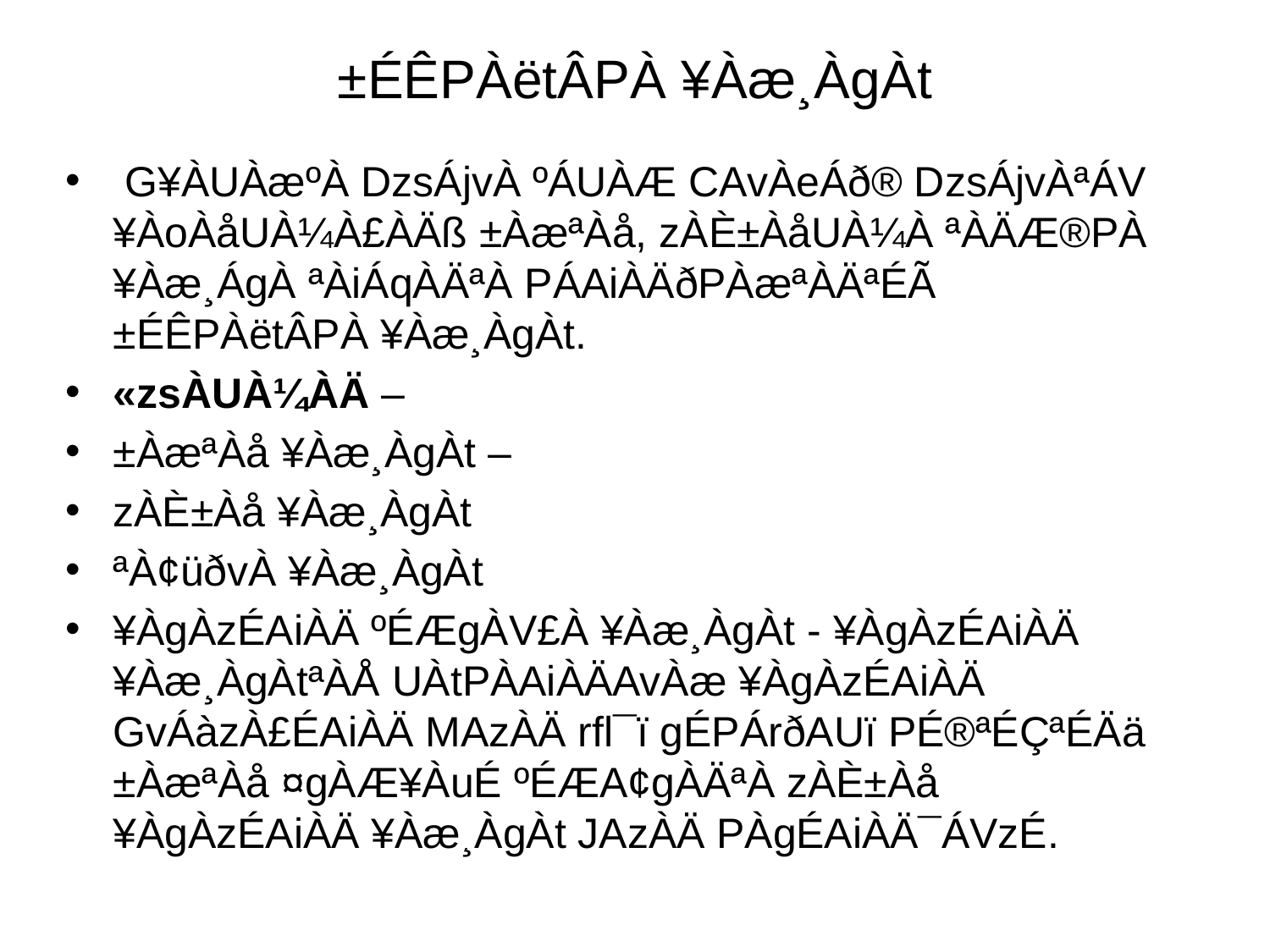

# ±ÉÊPÀëtÂPÀ ¥Àæ¸ÀgÀt
 G¥ÀUÀæºÀ DzsÁjvÀ ºÁUÀÆ CAvÀeÁð® DzsÁjvÀªÁV ¥ÀoÀåUÀ¼À£ÀÄß ±ÀæªÀå, zÀÈ±ÀåUÀ¼À ªÀÄÆ®PÀ ¥Àæ¸ÁgÀ ªÀiÁqÀÄªÀ PÁAiÀÄðPÀæªÀÄªÉÃ ±ÉÊPÀëtÂPÀ ¥Àæ¸ÀgÀt.
«zsÀUÀ¼ÀÄ –
±ÀæªÀå ¥Àæ¸ÀgÀt –
zÀÈ±Àå ¥Àæ¸ÀgÀt
ªÀ¢üðvÀ ¥Àæ¸ÀgÀt
¥ÀgÀzÉAiÀÄ ºÉÆgÀV£À ¥Àæ¸ÀgÀt - ¥ÀgÀzÉAiÀÄ ¥Àæ¸ÀgÀtªÀÅ UÀtPÀAiÀÄAvÀæ ¥ÀgÀzÉAiÀÄ GvÁàzÀ£ÉAiÀÄ MAzÀÄ rfl¯ï gÉPÁrðAUï PÉ®ªÉÇªÉÄä ±ÀæªÀå ¤gÀÆ¥ÀuÉ ºÉÆA¢gÀÄªÀ zÀÈ±Àå ¥ÀgÀzÉAiÀÄ ¥Àæ¸ÀgÀt JAzÀÄ PÀgÉAiÀÄ¯ÁVzÉ.